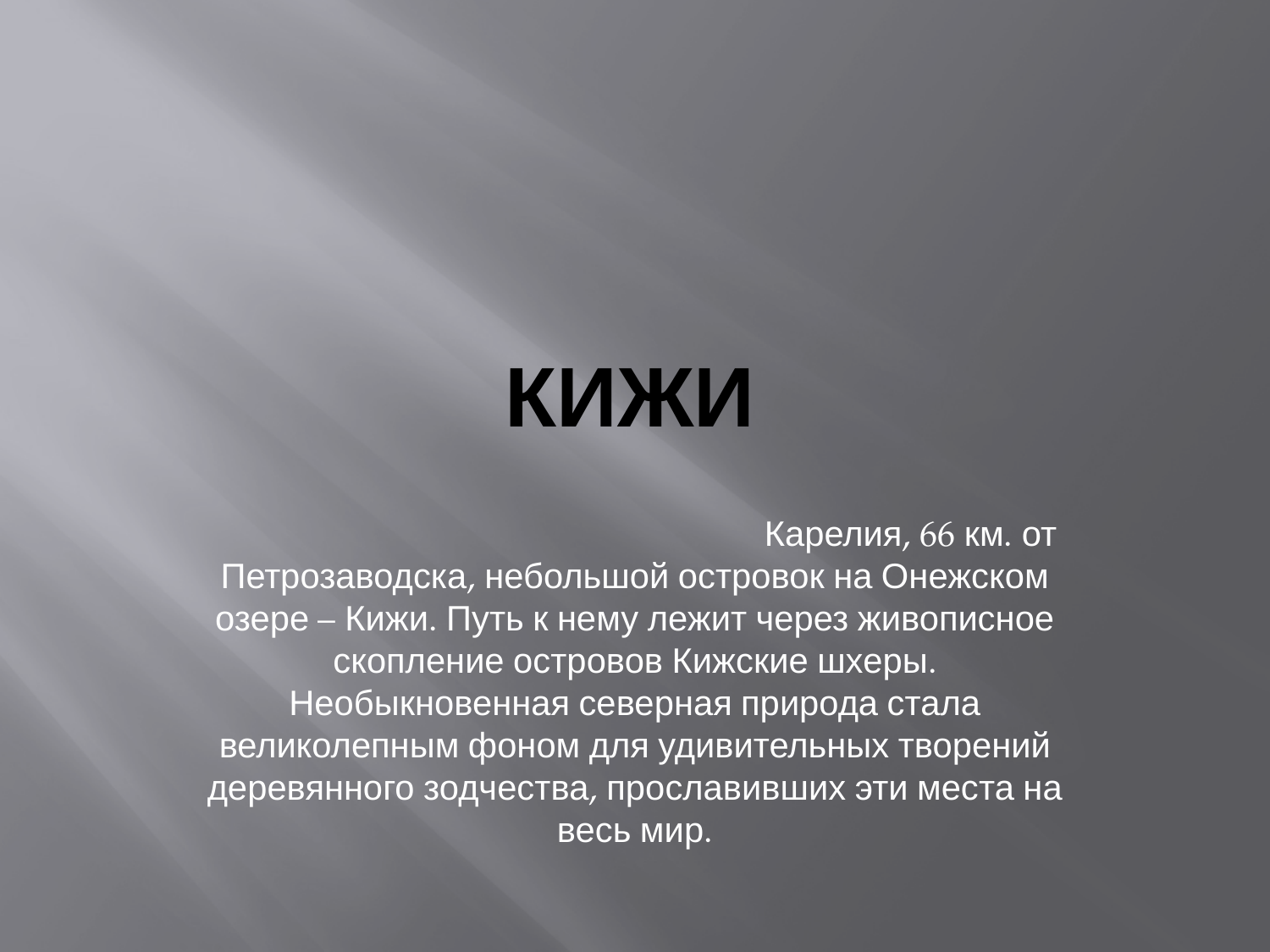

# КИЖИ
                                                                                                                                                                Карелия, 66 км. от Петрозаводска, небольшой островок на Онежском озере – Кижи. Путь к нему лежит через живописное скопление островов Кижские шхеры. Необыкновенная северная природа стала великолепным фоном для удивительных творений деревянного зодчества, прославивших эти места на весь мир.